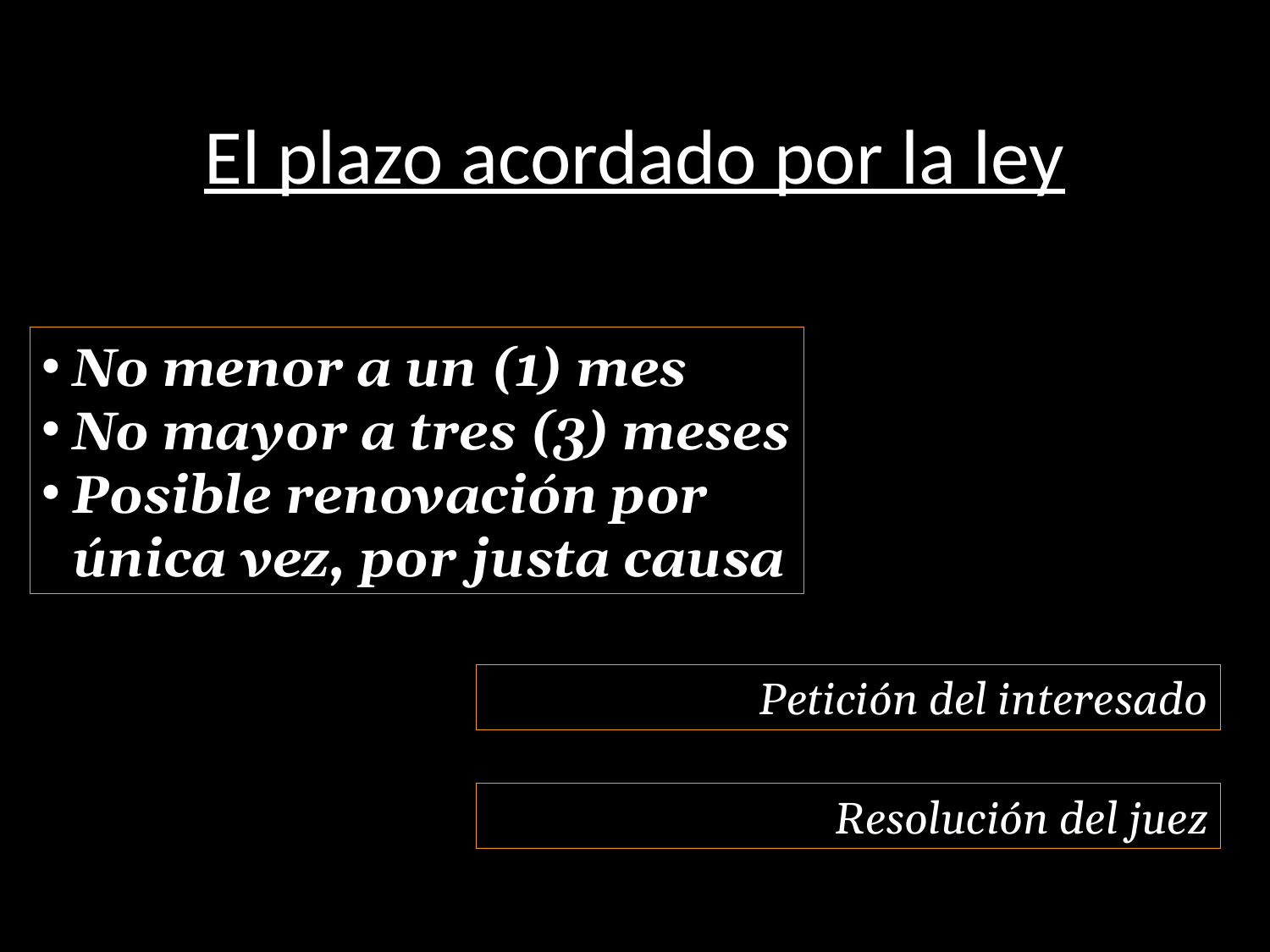

# El plazo acordado por la ley
No menor a un (1) mes
No mayor a tres (3) meses
Posible renovación por única vez, por justa causa
Petición del interesado
Resolución del juez